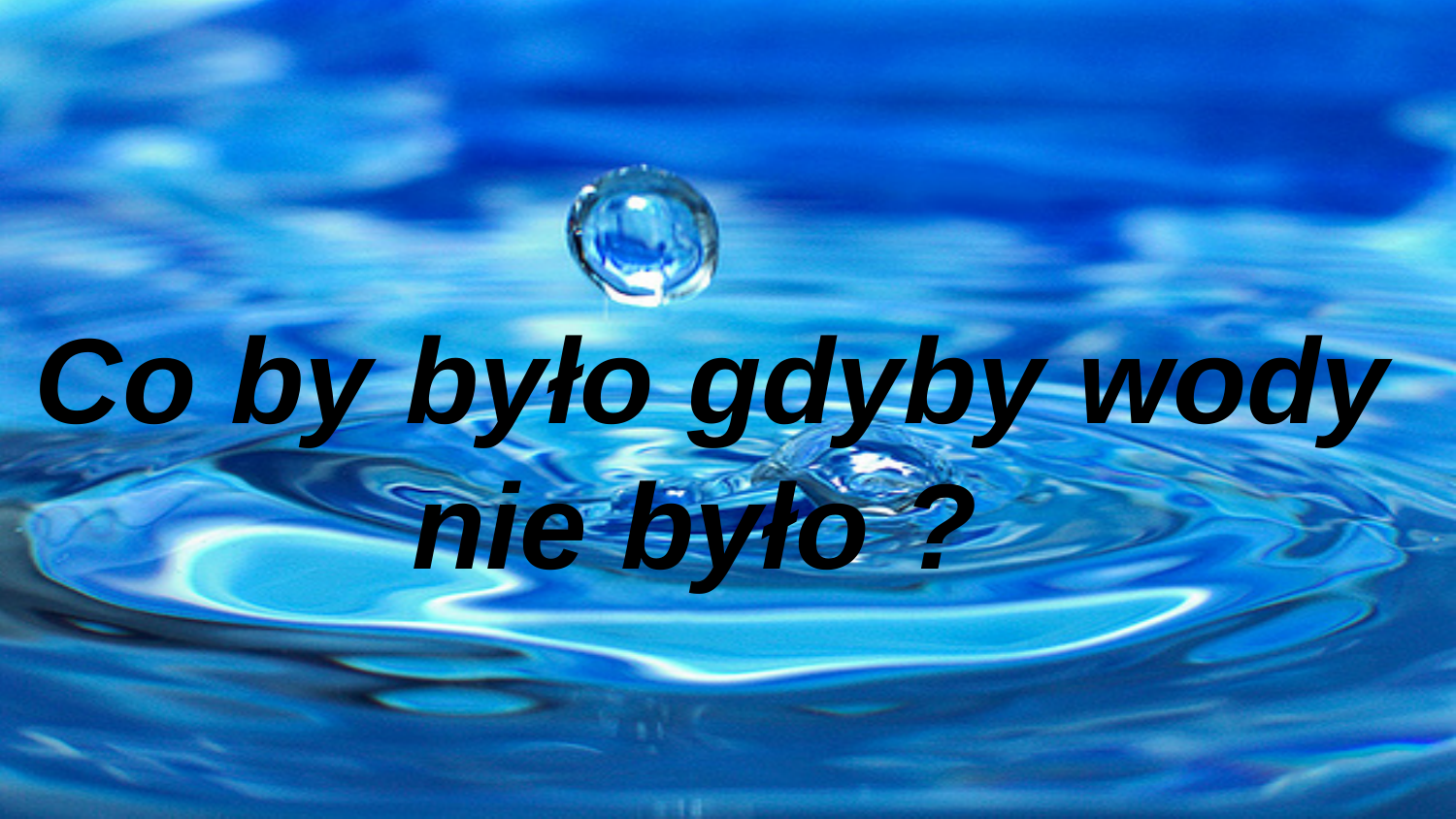

# Co by było gdyby wody nie było ?